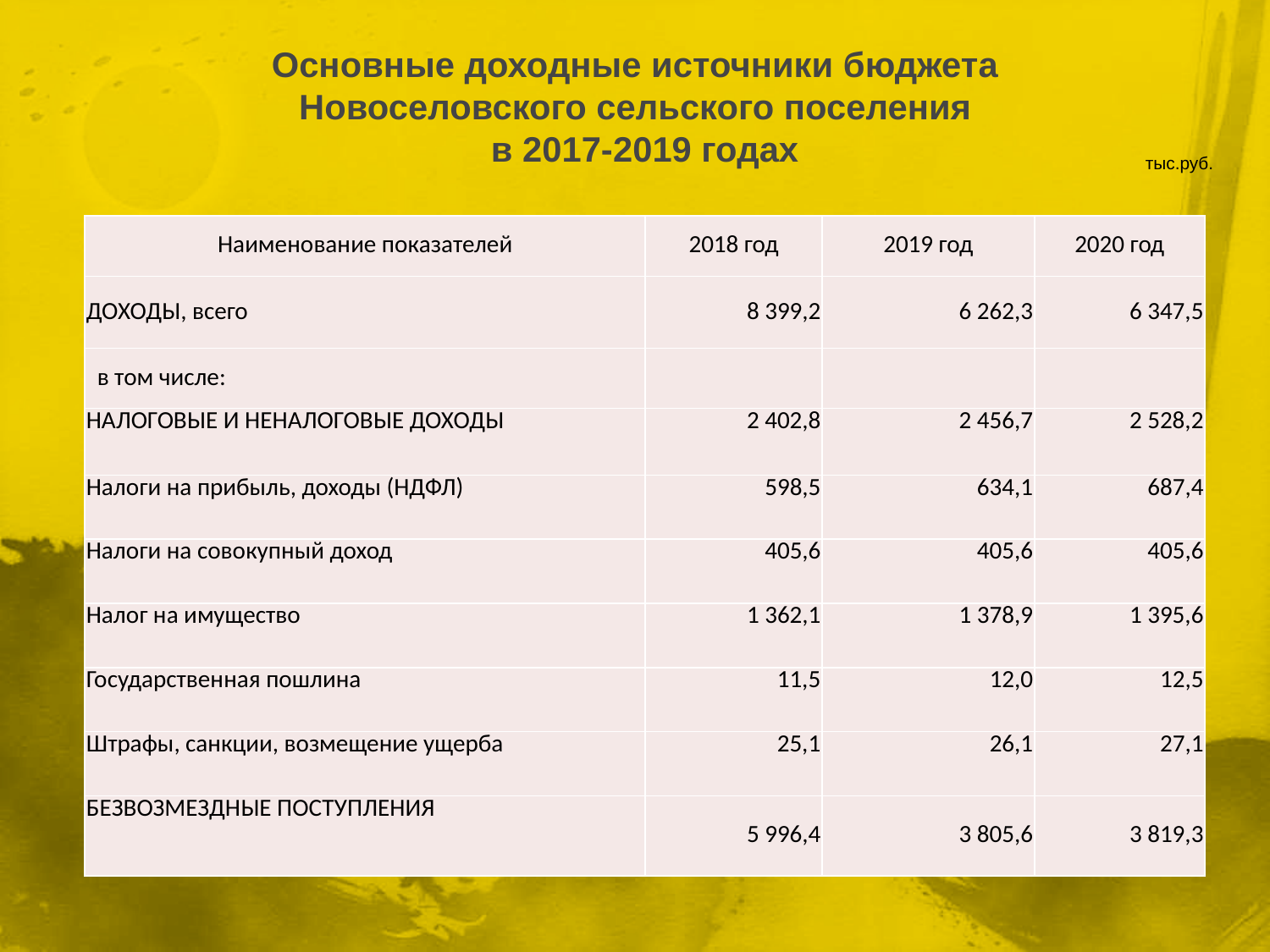

Основные доходные источники бюджета Новоселовского сельского поселения
  в 2017-2019 годах
тыс.руб.
| Наименование показателей | 2018 год | 2019 год | 2020 год |
| --- | --- | --- | --- |
| ДОХОДЫ, всего | 8 399,2 | 6 262,3 | 6 347,5 |
| в том числе: |  |  |  |
| НАЛОГОВЫЕ И НЕНАЛОГОВЫЕ ДОХОДЫ | 2 402,8 | 2 456,7 | 2 528,2 |
| Налоги на прибыль, доходы (НДФЛ) | 598,5 | 634,1 | 687,4 |
| Налоги на совокупный доход | 405,6 | 405,6 | 405,6 |
| Налог на имущество | 1 362,1 | 1 378,9 | 1 395,6 |
| Государственная пошлина | 11,5 | 12,0 | 12,5 |
| Штрафы, санкции, возмещение ущерба | 25,1 | 26,1 | 27,1 |
| БЕЗВОЗМЕЗДНЫЕ ПОСТУПЛЕНИЯ | 5 996,4 | 3 805,6 | 3 819,3 |